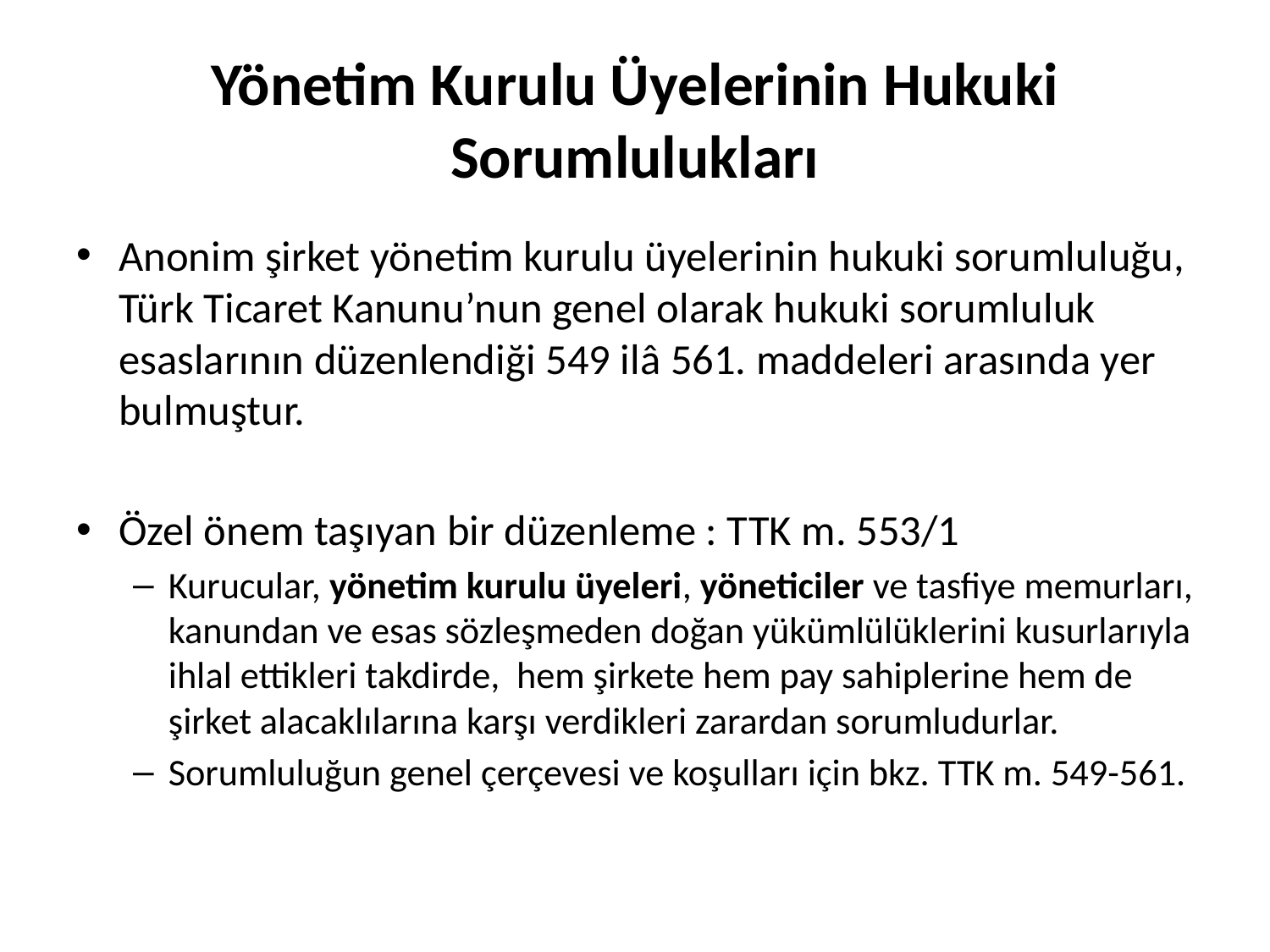

# Yönetim Kurulu Üyelerinin Hukuki Sorumlulukları
Anonim şirket yönetim kurulu üyelerinin hukuki sorumluluğu, Türk Ticaret Kanunu’nun genel olarak hukuki sorumluluk esaslarının düzenlendiği 549 ilâ 561. maddeleri arasında yer bulmuştur.

Özel önem taşıyan bir düzenleme : TTK m. 553/1
Kurucular, yönetim kurulu üyeleri, yöneticiler ve tasfiye memurları, kanundan ve esas sözleşmeden doğan yükümlülüklerini kusurlarıyla ihlal ettikleri takdirde,  hem şirkete hem pay sahiplerine hem de şirket alacaklılarına karşı verdikleri zarardan sorumludurlar.
Sorumluluğun genel çerçevesi ve koşulları için bkz. TTK m. 549-561.